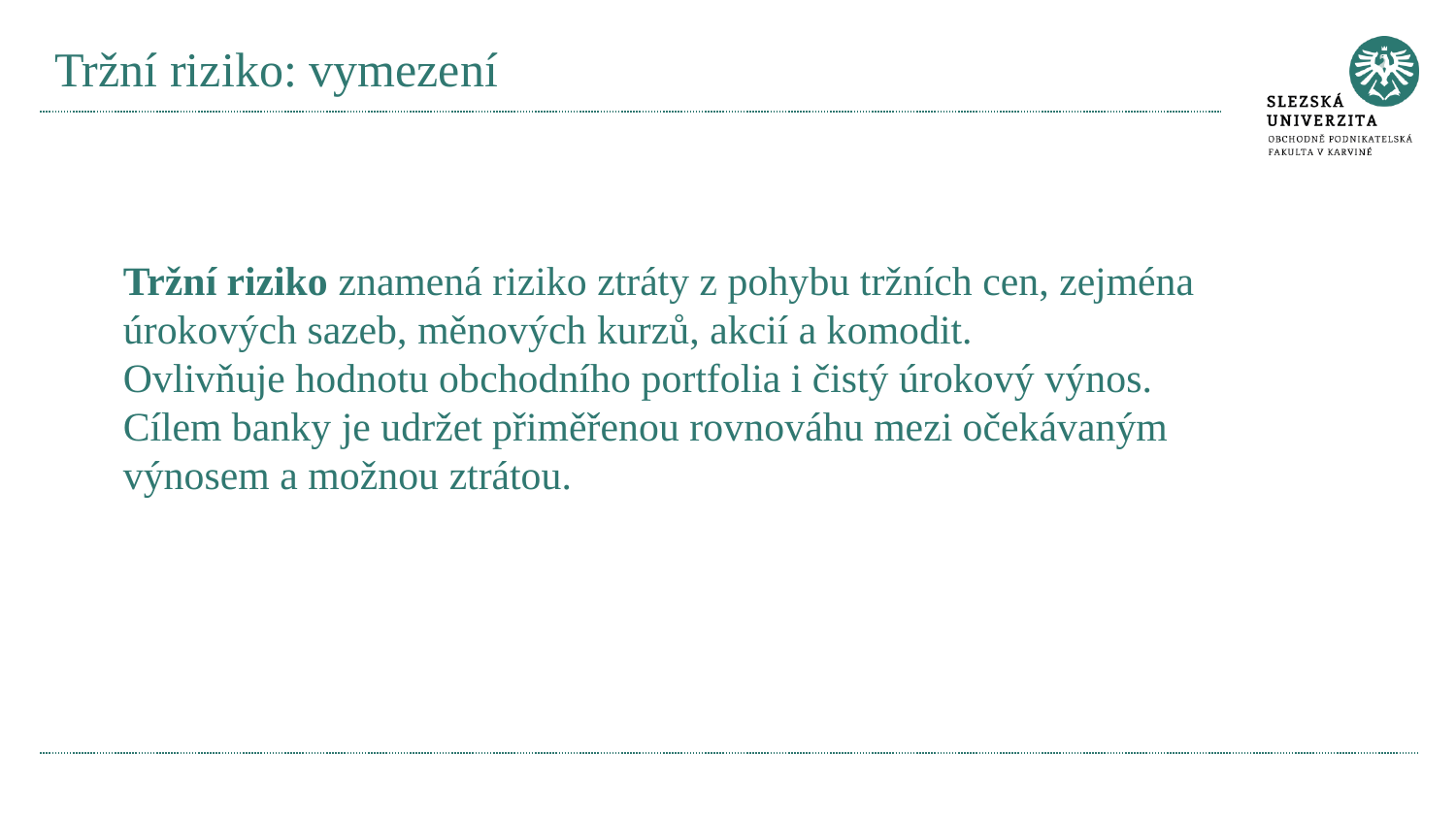

# Tržní riziko: vymezení
Tržní riziko znamená riziko ztráty z pohybu tržních cen, zejména úrokových sazeb, měnových kurzů, akcií a komodit.
Ovlivňuje hodnotu obchodního portfolia i čistý úrokový výnos.
Cílem banky je udržet přiměřenou rovnováhu mezi očekávaným výnosem a možnou ztrátou.